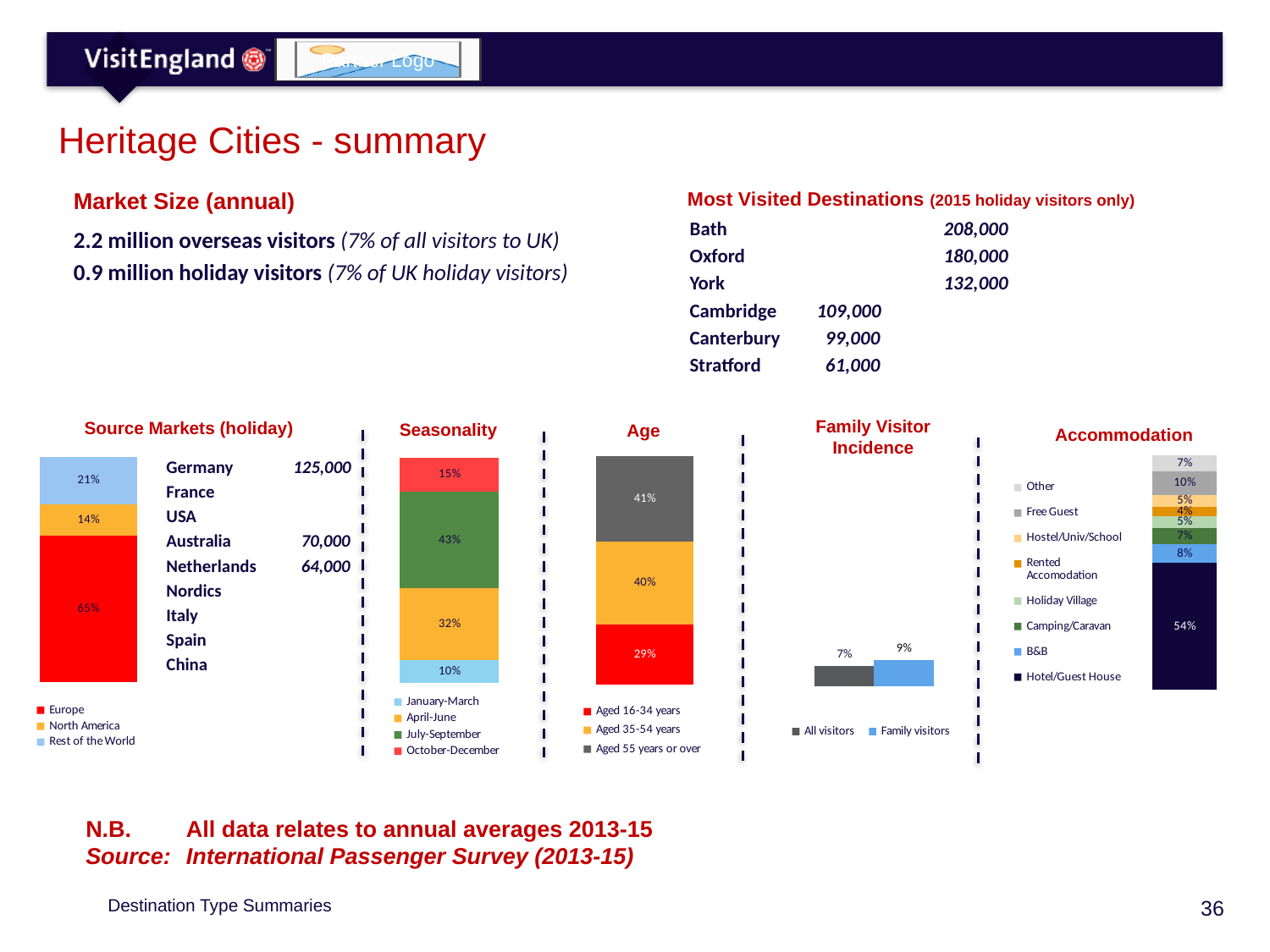

# Heritage Cities - summary
Market Size (annual)
Most Visited Destinations (2015 holiday visitors only)
Bath		208,000
Oxford		180,000
York		132,000
Cambridge	109,000
Canterbury	  99,000
Stratford	  61,000
2.2 million overseas visitors (7% of all visitors to UK)
0.9 million holiday visitors (7% of UK holiday visitors)
Family Visitor Incidence
Source Markets (holiday)
Seasonality
Age
Accommodation

### Chart

| Category | Aged 16-34 years | Aged 35-54 years | Aged 55 years or over |
|---|---|---|---|
| Core Cities | 0.29 | 0.4 | 0.41 |

### Chart

| Category | Europe | North America | Rest of the World |
|---|---|---|---|
| Core Cities | 0.65 | 0.14 | 0.21 |

### Chart

| Category | January-March | April-June | July-September | October-December |
|---|---|---|---|---|
| Core Cities | 0.1 | 0.32 | 0.43 | 0.15 |

### Chart

| Category | Hotel/Guest House | B&B | Camping/Caravan | Holiday Village | Rented Accomodation | Hostel/Univ/School | Free Guest | Other |
|---|---|---|---|---|---|---|---|---|
| Core Cities | 0.54 | 0.08 | 0.07 | 0.05 | 0.04 | 0.05 | 0.1 | 0.07 |
Germany	125,000
France		124,000
USA		113,000
Australia	  70,000
Netherlands	  64,000
Nordics		  56,000
Italy		  40,000
Spain		  35,000
China		  19,000

### Chart

| Category | All visitors | Family visitors |
|---|---|---|
| Core Cities | 0.07 | 0.09 |
N.B. 	All data relates to annual averages 2013-15
Source: 	International Passenger Survey (2013-15)
Destination Type Summaries